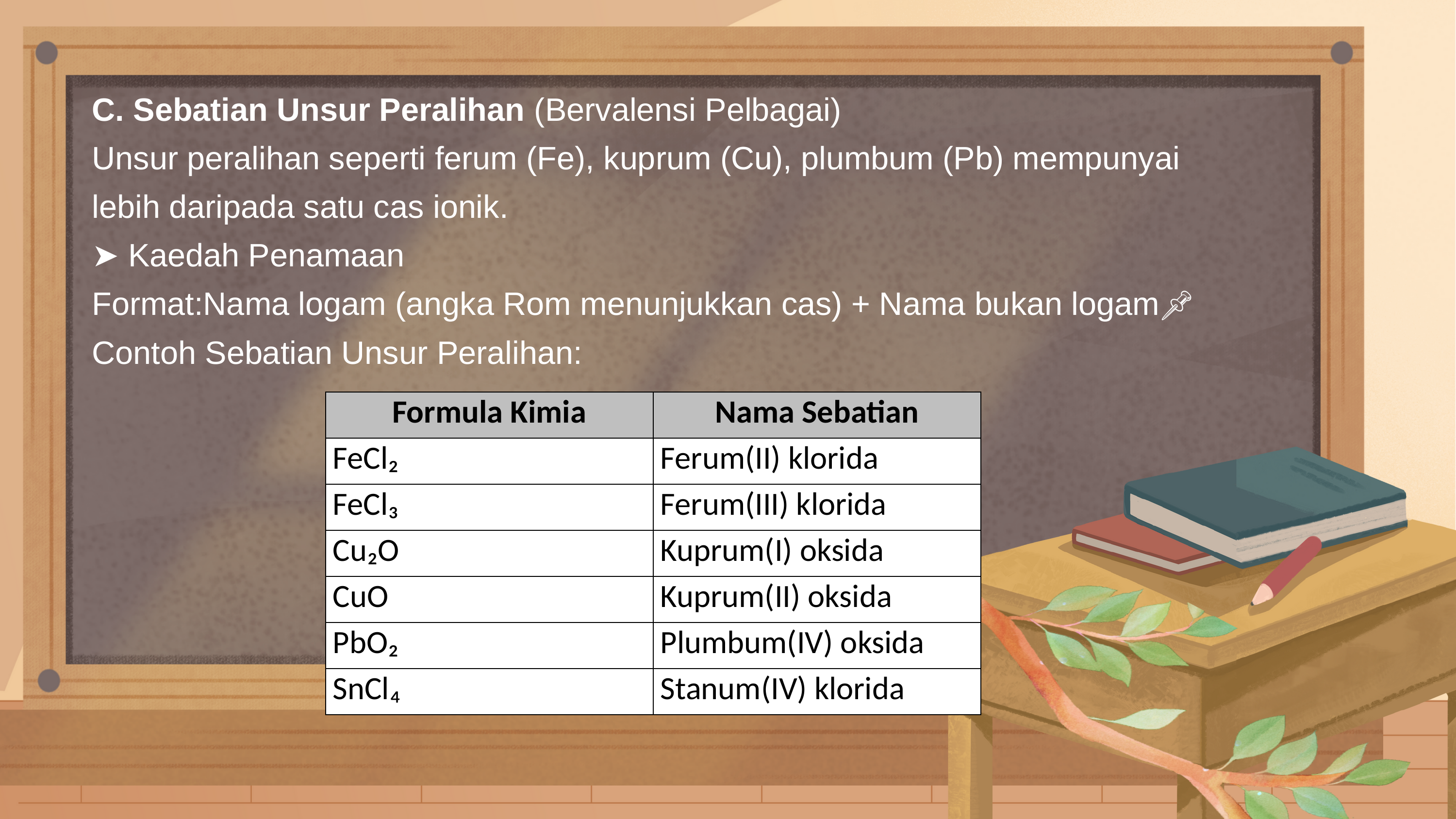

C. Sebatian Unsur Peralihan (Bervalensi Pelbagai)
Unsur peralihan seperti ferum (Fe), kuprum (Cu), plumbum (Pb) mempunyai lebih daripada satu cas ionik.
➤ Kaedah Penamaan
Format:Nama logam (angka Rom menunjukkan cas) + Nama bukan logam📌 Contoh Sebatian Unsur Peralihan:
| Formula Kimia | Nama Sebatian |
| --- | --- |
| FeCl₂ | Ferum(II) klorida |
| FeCl₃ | Ferum(III) klorida |
| Cu₂O | Kuprum(I) oksida |
| CuO | Kuprum(II) oksida |
| PbO₂ | Plumbum(IV) oksida |
| SnCl₄ | Stanum(IV) klorida |